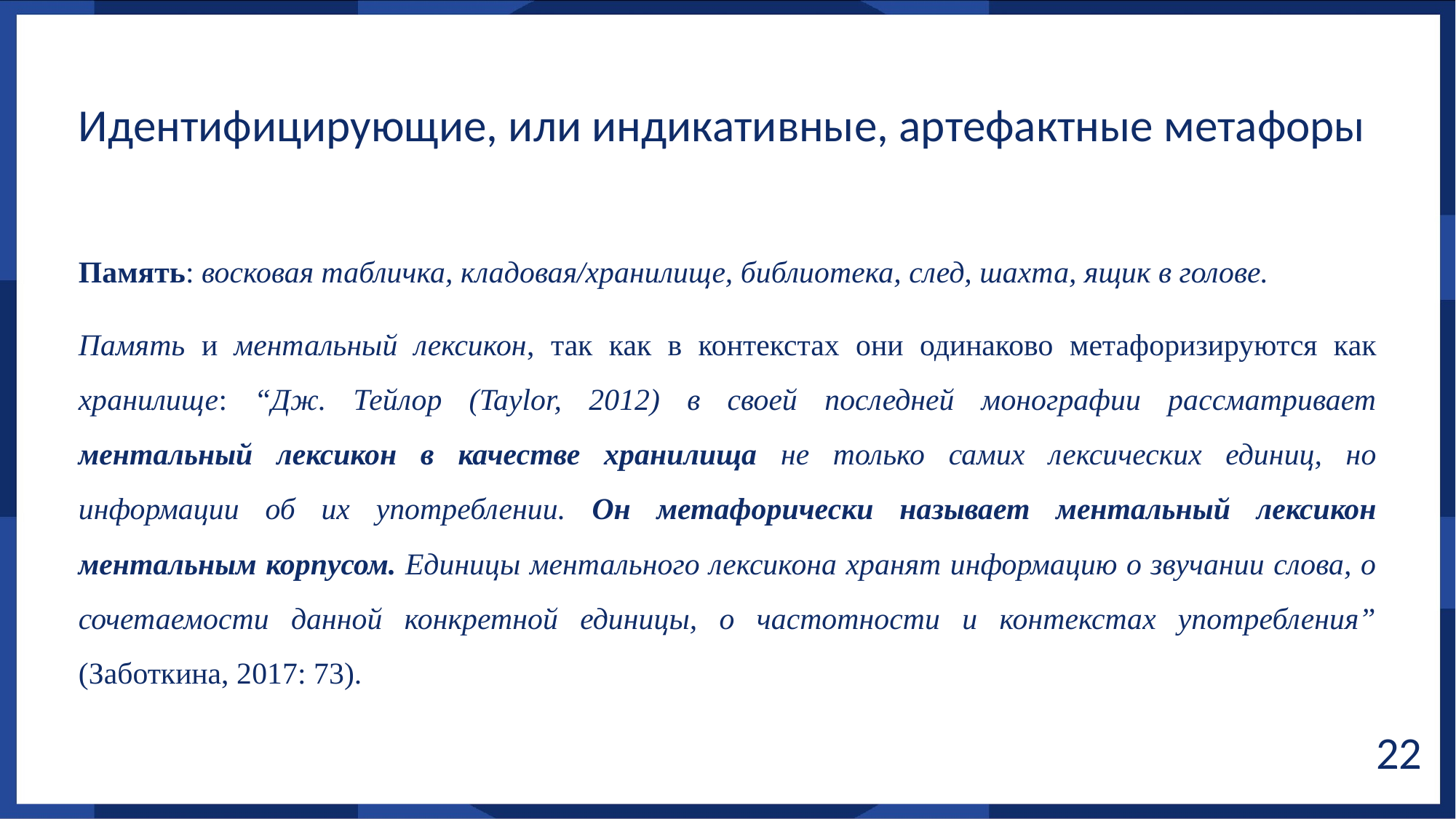

Идентифицирующие, или индикативные, артефактные метафоры
Память: восковая табличка, кладовая/хранилище, библиотека, след, шахта, ящик в голове.
Память и ментальный лексикон, так как в контекстах они одинаково метафоризируются как хранилище: “Дж. Тейлор (Taylor, 2012) в своей последней монографии рассматривает ментальный лексикон в качестве хранилища не только самих лексических единиц, но информации об их употреблении. Он метафорически называет ментальный лексикон ментальным корпусом. Единицы ментального лексикона хранят информацию о звучании слова, о сочетаемости данной конкретной единицы, о частотности и контекстах употребления” (Заботкина, 2017: 73).
22